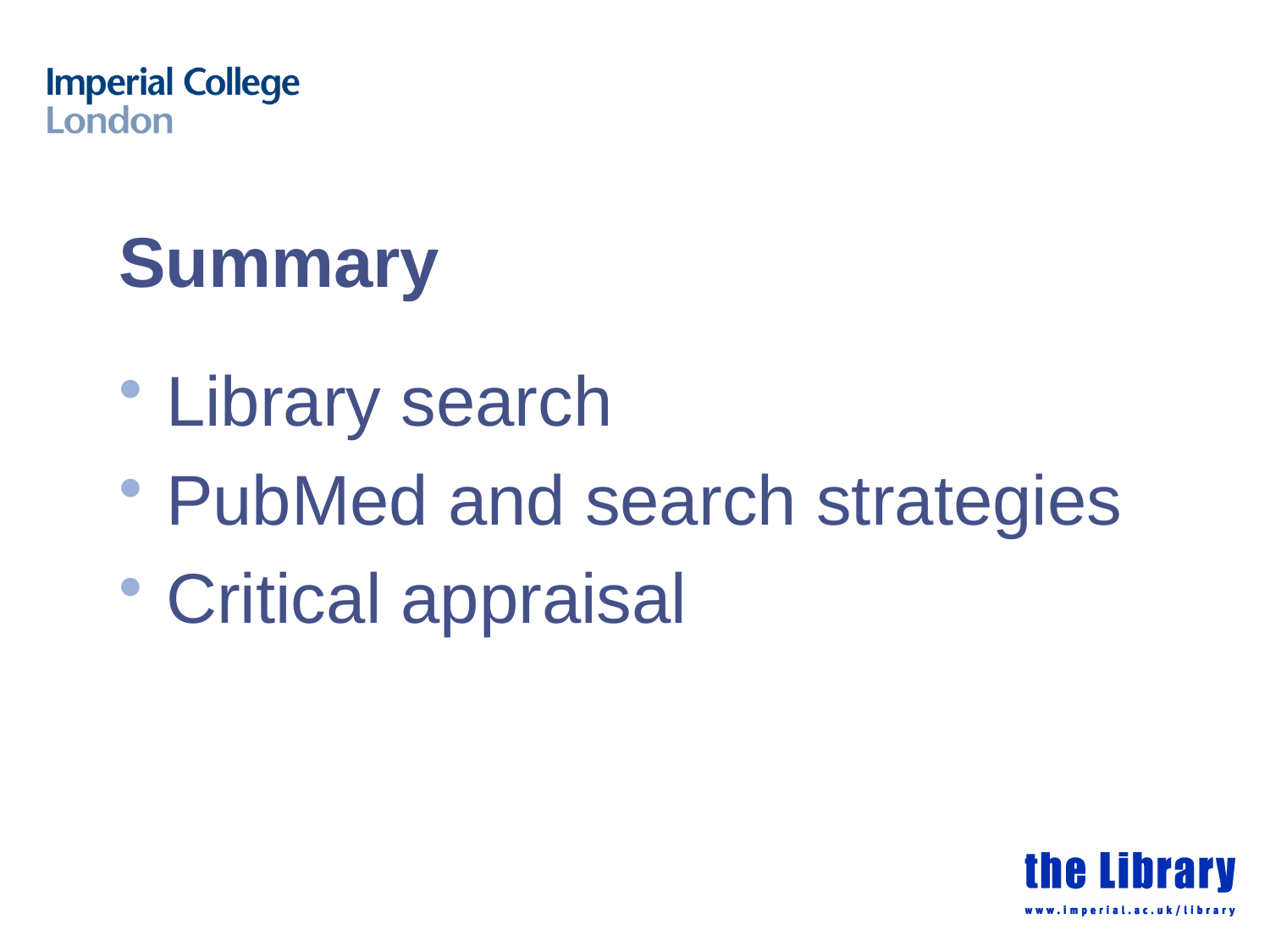

# Summary
Library search
PubMed and search strategies
Critical appraisal